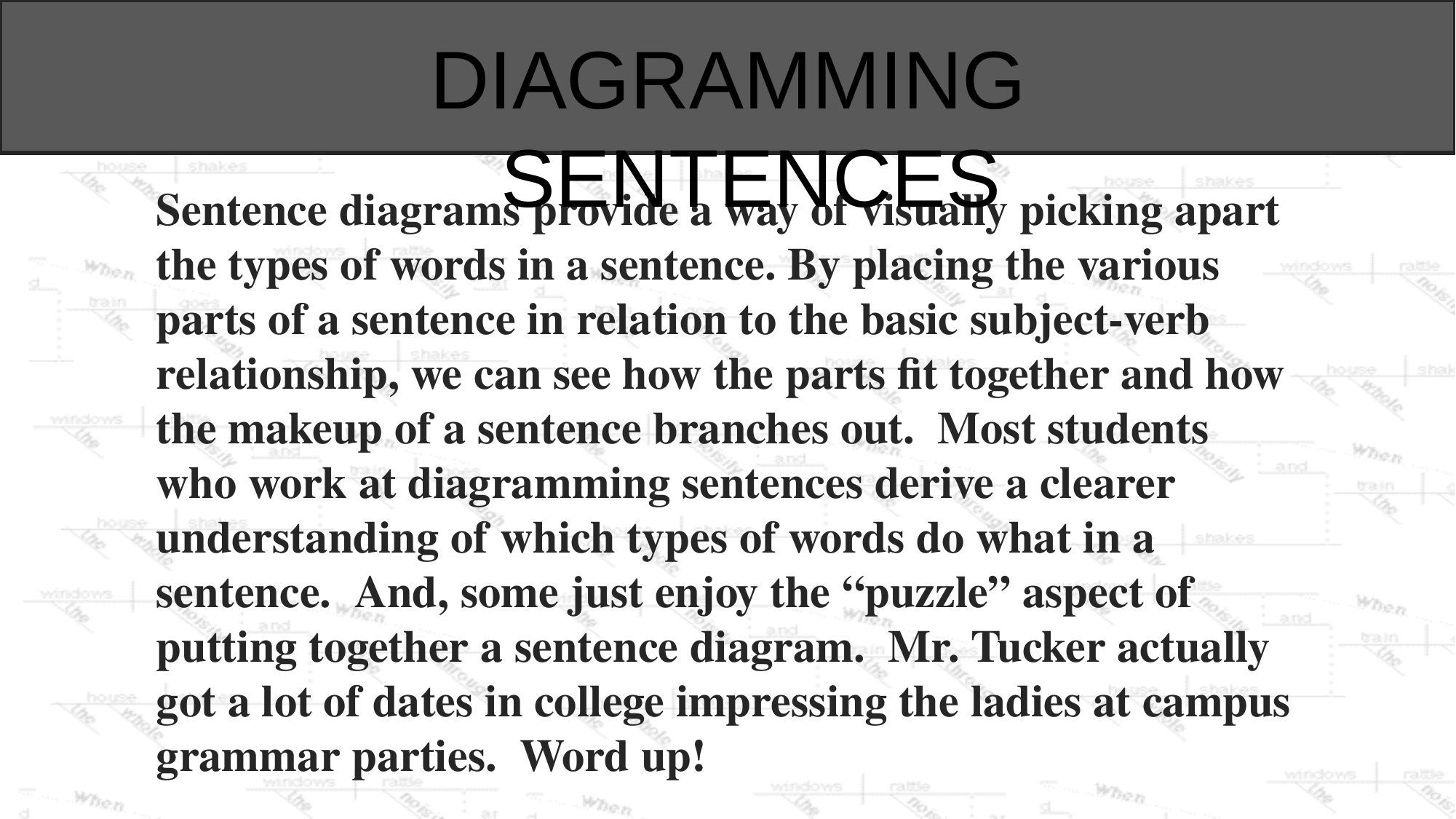

DIAGRAMMING   SENTENCES
Sentence diagrams provide a way of visually picking apart the types of words in a sentence. By placing the various parts of a sentence in relation to the basic subject-verb relationship, we can see how the parts fit together and how the makeup of a sentence branches out.  Most students who work at diagramming sentences derive a clearer understanding of which types of words do what in a sentence.  And, some just enjoy the “puzzle” aspect of putting together a sentence diagram.  Mr. Tucker actually got a lot of dates in college impressing the ladies at campus grammar parties.  Word up!